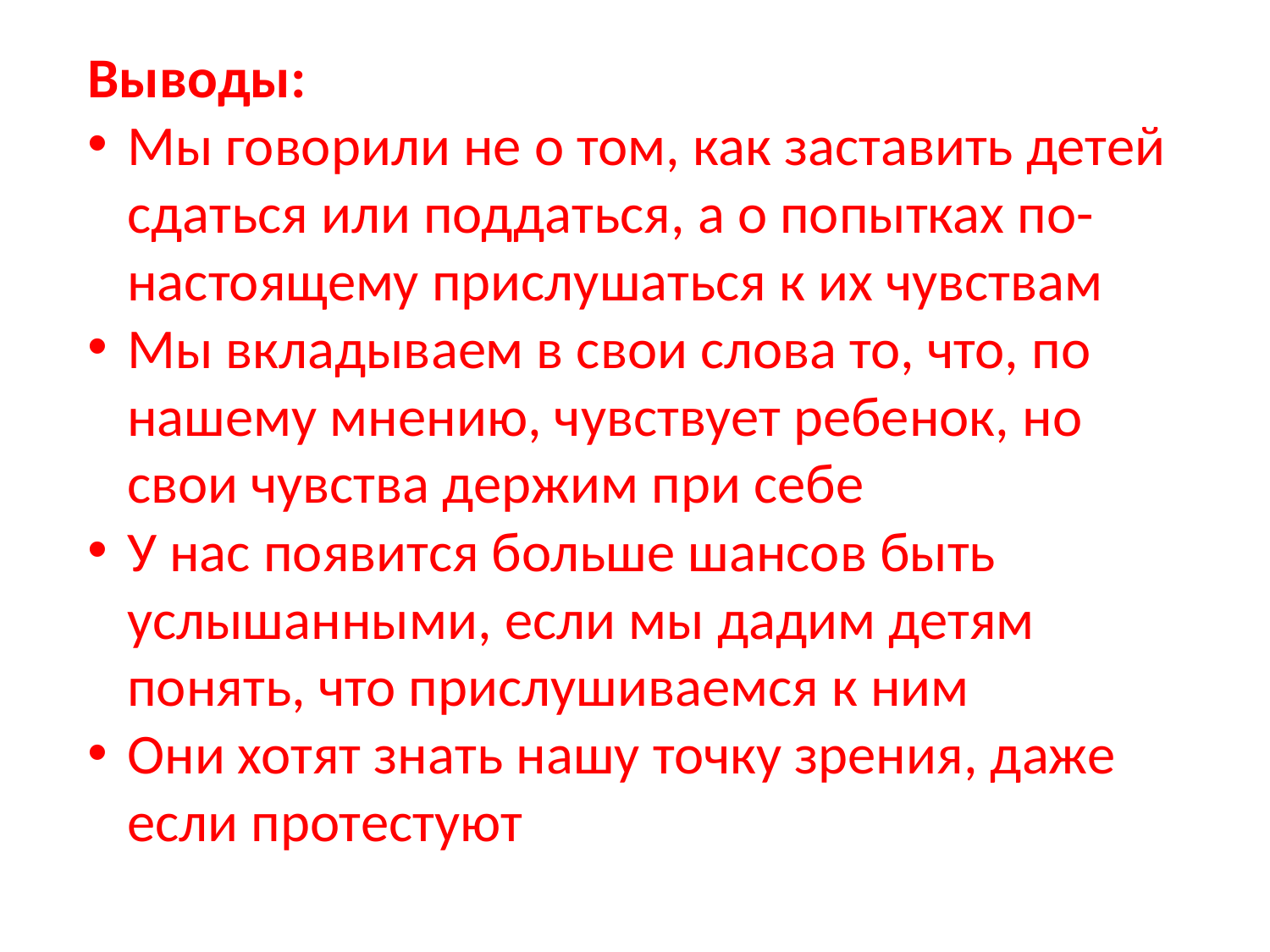

Выводы:
Мы говорили не о том, как заставить детей сдаться или поддаться, а о попытках по-настоящему прислушаться к их чувствам
Мы вкладываем в свои слова то, что, по нашему мнению, чувствует ребенок, но свои чувства держим при себе
У нас появится больше шансов быть услышанными, если мы дадим детям понять, что прислушиваемся к ним
Они хотят знать нашу точку зрения, даже если протестуют